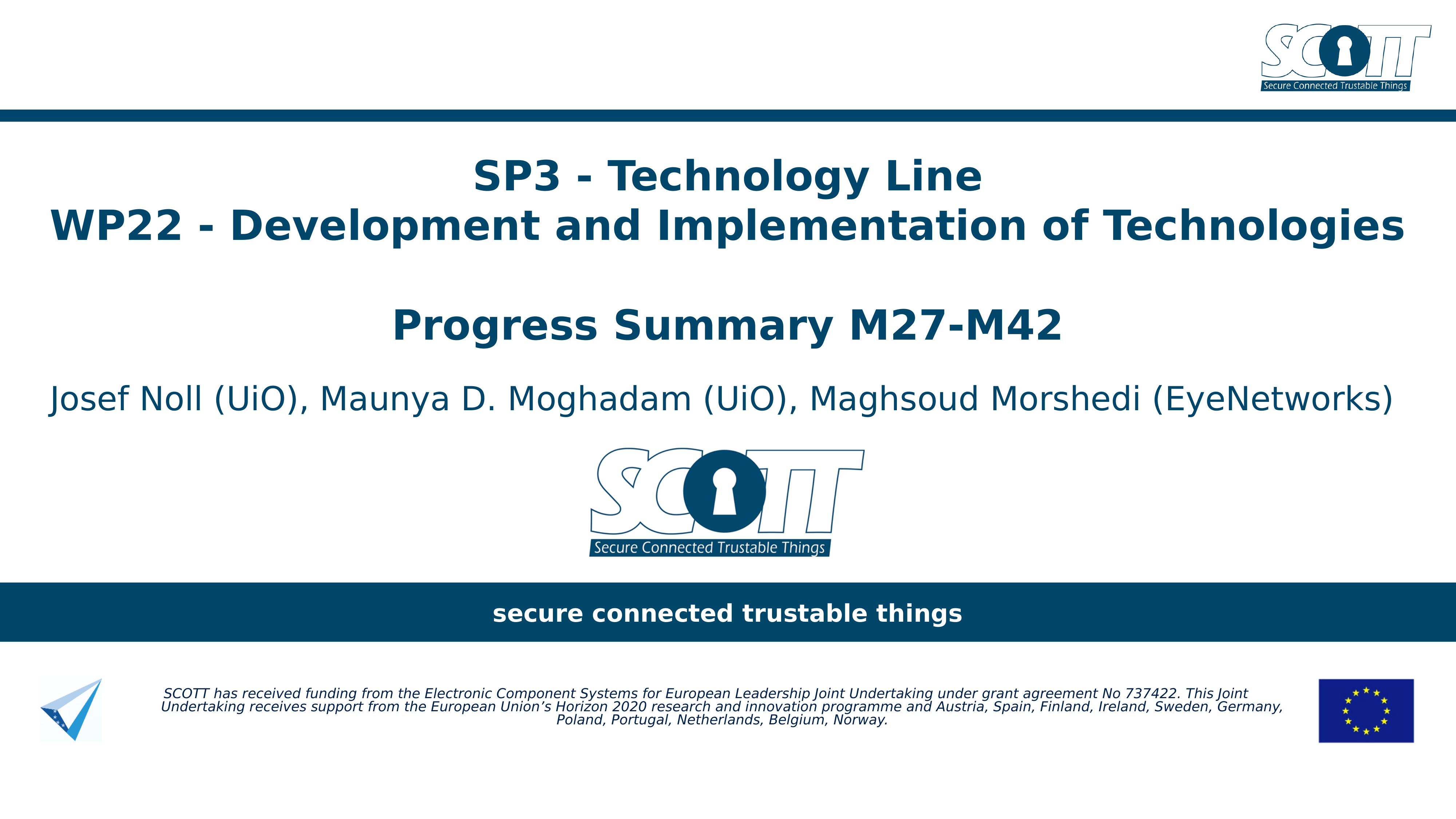

# SP3 - Technology Line WP22 - Development and Implementation of Technologies

Progress Summary M27-M42
Josef Noll (UiO), Maunya D. Moghadam (UiO), Maghsoud Morshedi (EyeNetworks)